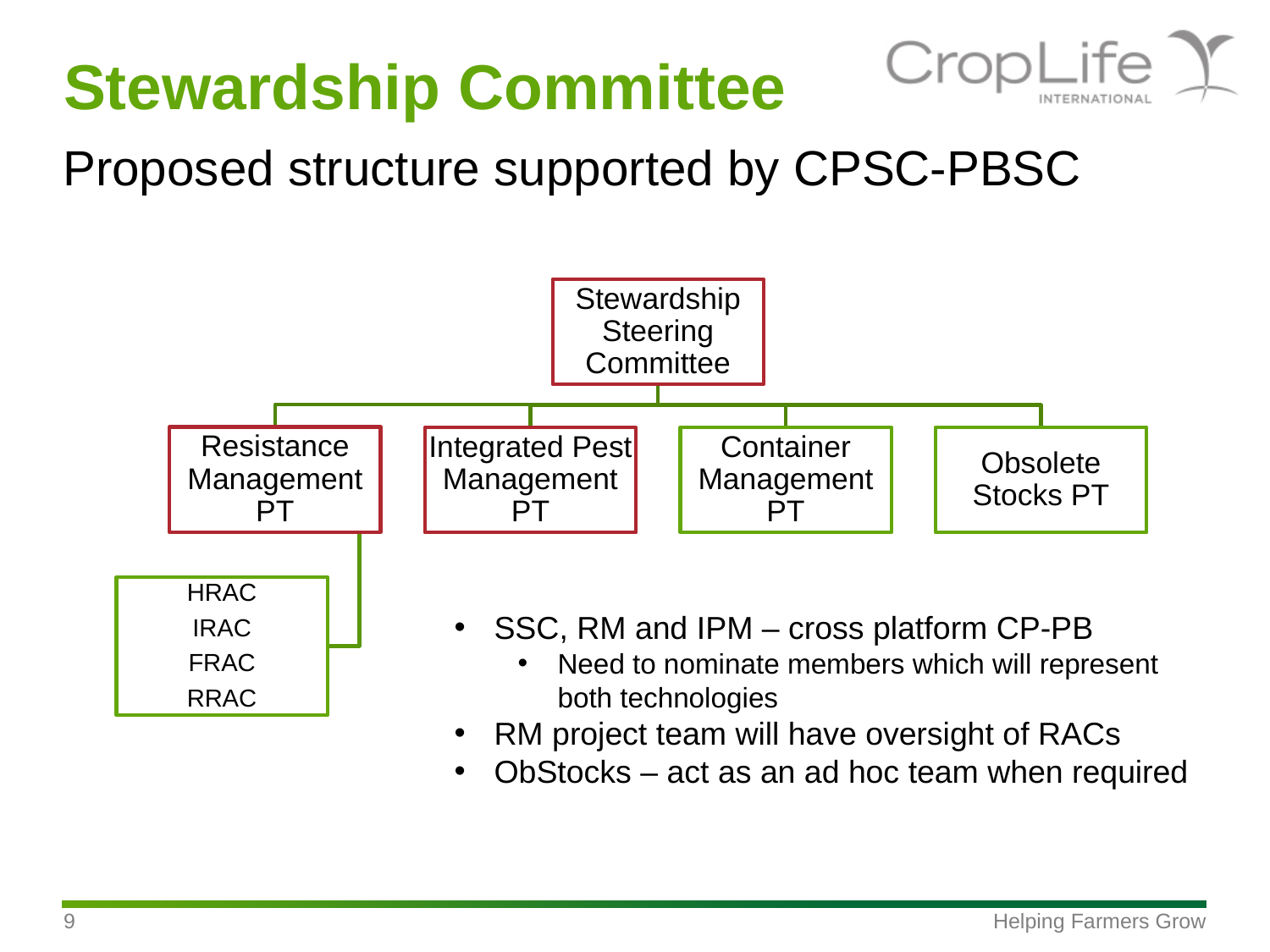

# Stewardship Committee
Proposed structure supported by CPSC-PBSC
Stewardship Steering Committee
Resistance Management PT
HRAC
IRAC
FRAC
RRAC
Integrated Pest Management PT
Container Management PT
Obsolete Stocks PT
SSC, RM and IPM – cross platform CP-PB
Need to nominate members which will represent both technologies
RM project team will have oversight of RACs
ObStocks – act as an ad hoc team when required
9